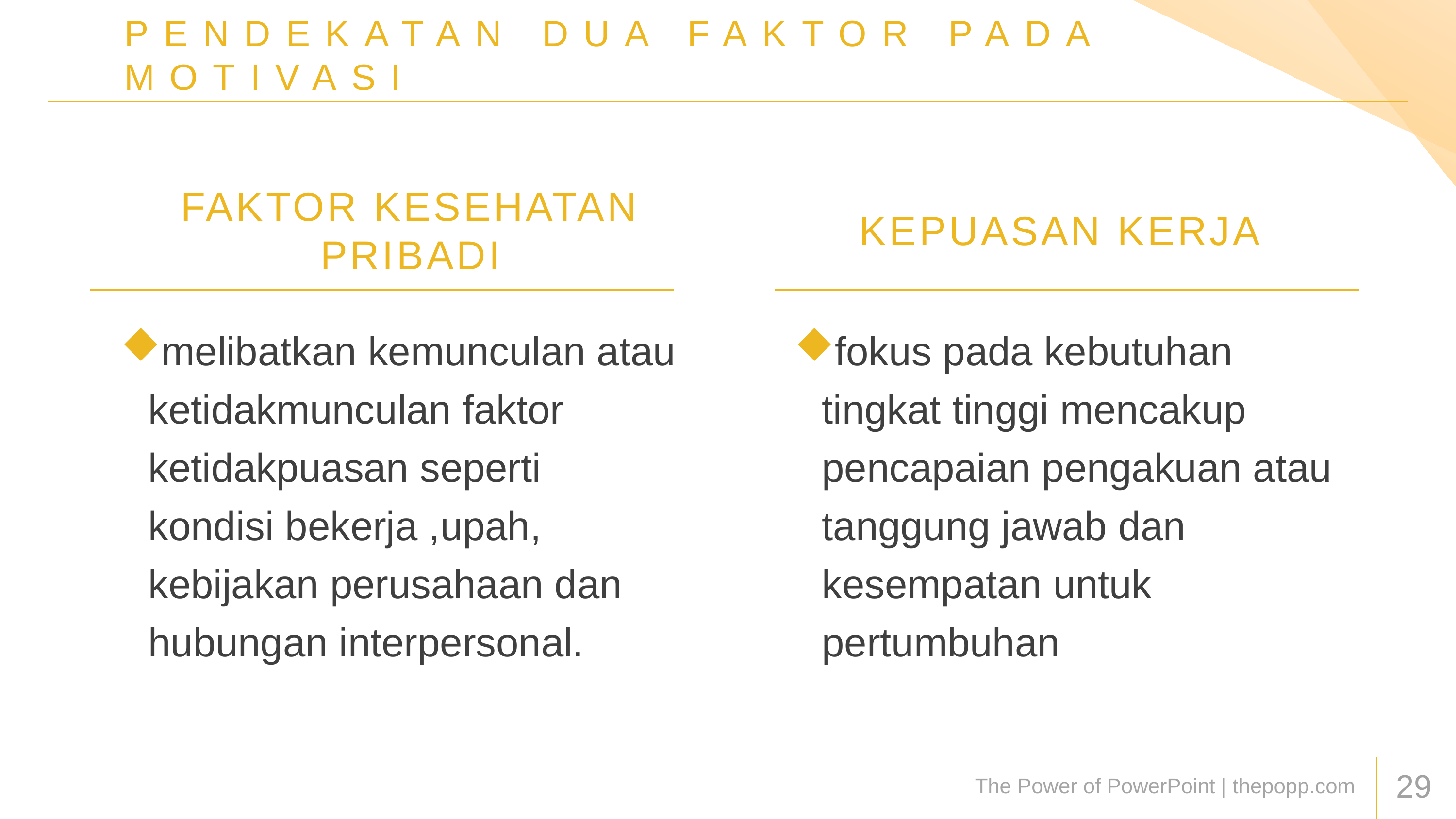

# PENDEKATAN DUA FAKTOR PADA MOTIVASI
FAKTOR KESEHATAN PRIBADI
KEPUASAN KERJA
melibatkan kemunculan atau ketidakmunculan faktor ketidakpuasan seperti kondisi bekerja ,upah, kebijakan perusahaan dan hubungan interpersonal.
fokus pada kebutuhan tingkat tinggi mencakup pencapaian pengakuan atau tanggung jawab dan kesempatan untuk pertumbuhan
The Power of PowerPoint | thepopp.com
29